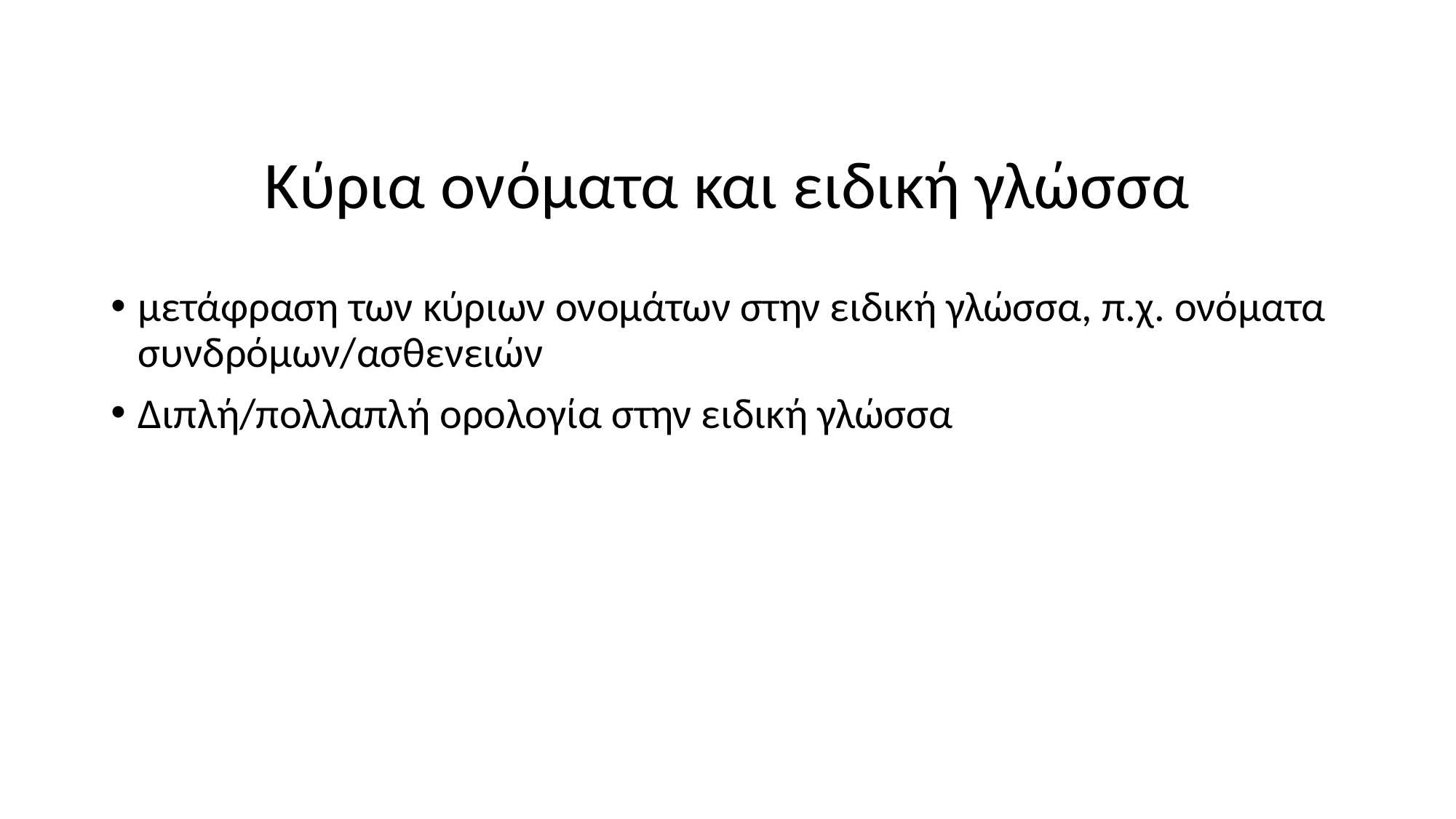

# Κύρια ονόματα και ειδική γλώσσα
μετάφραση των κύριων ονομάτων στην ειδική γλώσσα, π.χ. ονόματα συνδρόμων/ασθενειών
Διπλή/πολλαπλή ορολογία στην ειδική γλώσσα